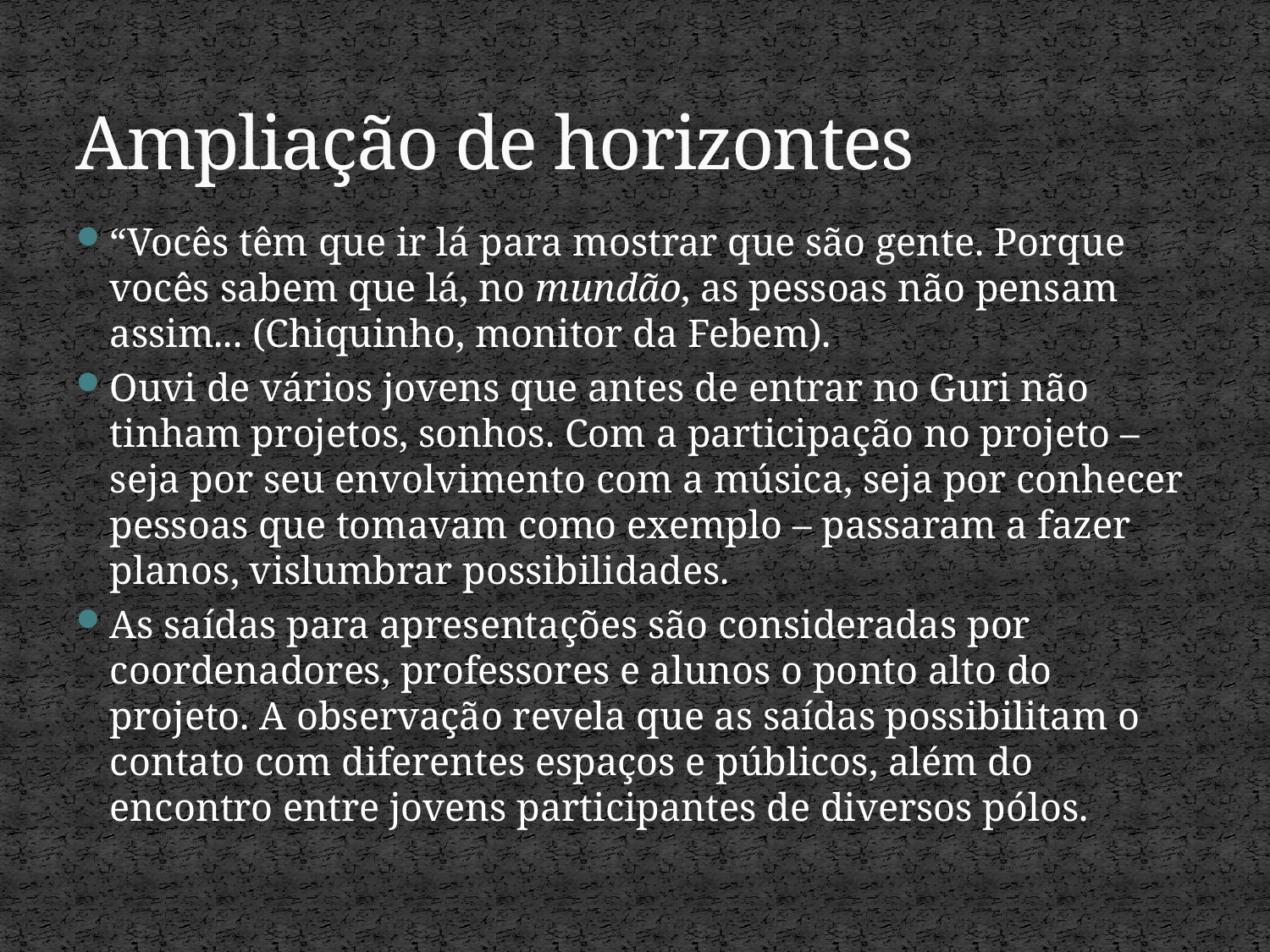

# Ampliação de horizontes
“Vocês têm que ir lá para mostrar que são gente. Porque vocês sabem que lá, no mundão, as pessoas não pensam assim... (Chiquinho, monitor da Febem).
Ouvi de vários jovens que antes de entrar no Guri não tinham projetos, sonhos. Com a participação no projeto – seja por seu envolvimento com a música, seja por conhecer pessoas que tomavam como exemplo – passaram a fazer planos, vislumbrar possibilidades.
As saídas para apresentações são consideradas por coordenadores, professores e alunos o ponto alto do projeto. A observação revela que as saídas possibilitam o contato com diferentes espaços e públicos, além do encontro entre jovens participantes de diversos pólos.